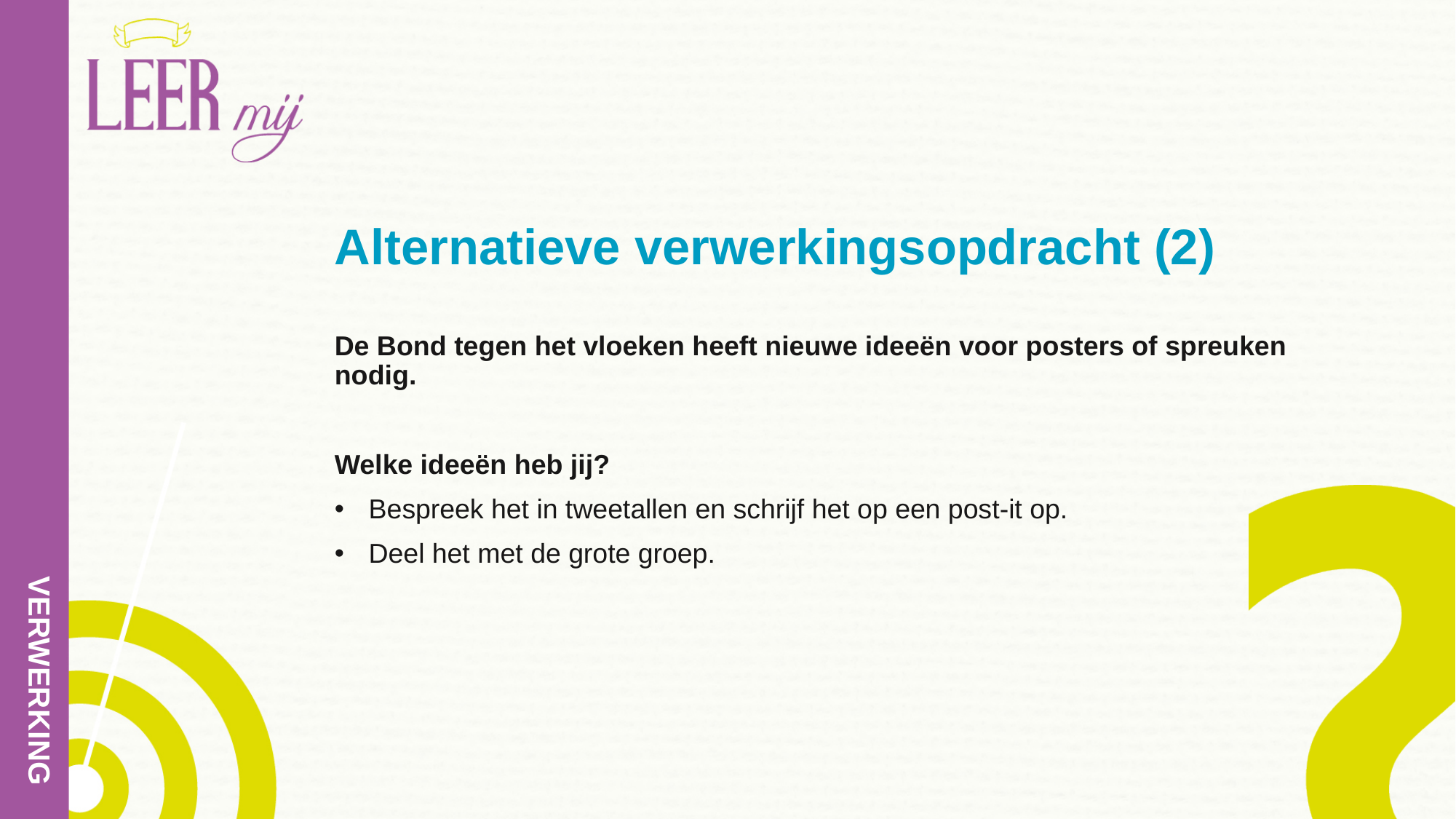

# Alternatieve verwerkingsopdracht (2)
De Bond tegen het vloeken heeft nieuwe ideeën voor posters of spreuken nodig.

Welke ideeën heb jij?
Bespreek het in tweetallen en schrijf het op een post-it op.
Deel het met de grote groep.